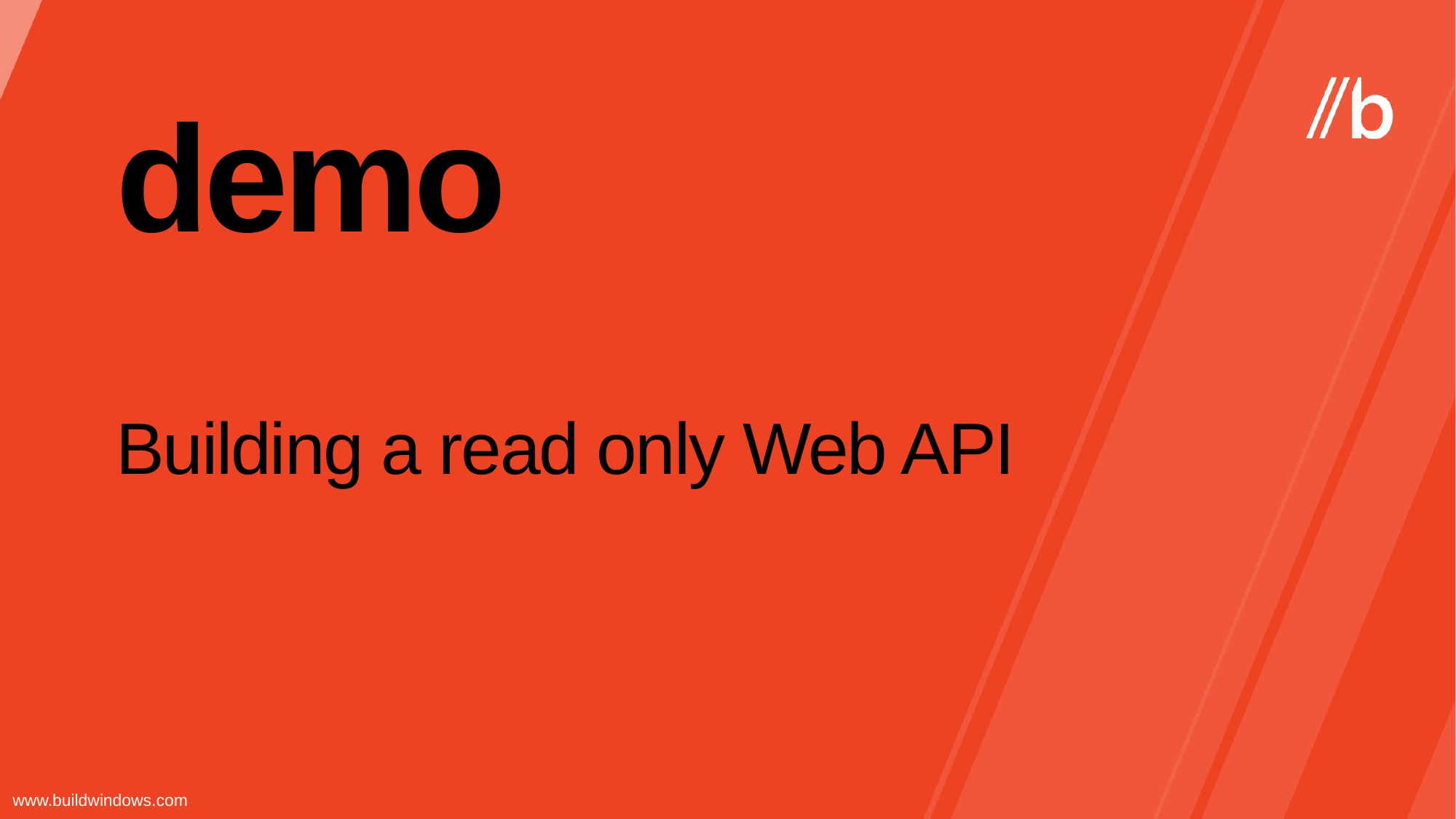

demo
# Building a read only Web API